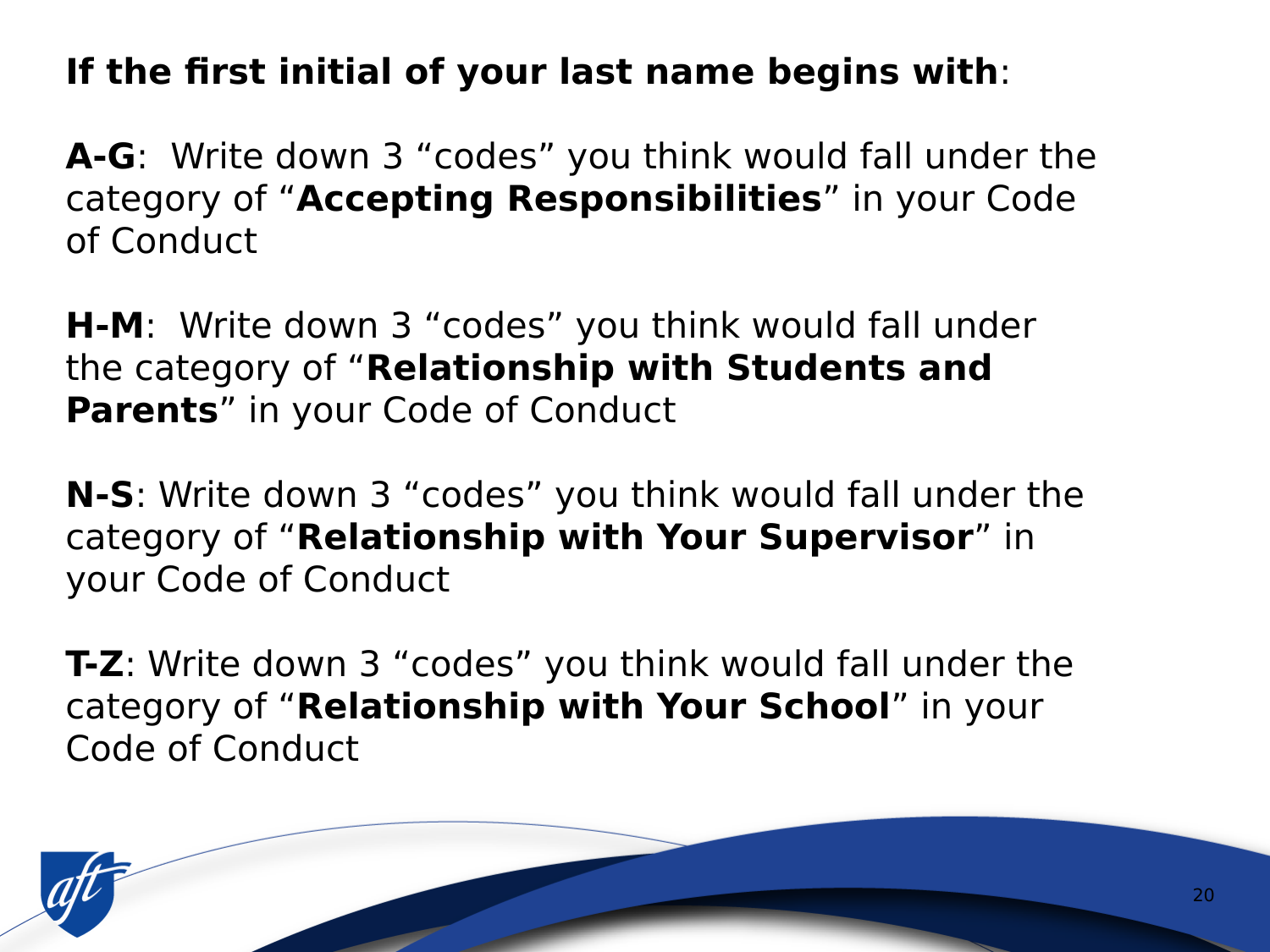

If the first initial of your last name begins with:

A-G:  Write down 3 “codes” you think would fall under the category of “Accepting Responsibilities” in your Code of Conduct

H-M:  Write down 3 “codes” you think would fall under the category of “Relationship with Students and Parents” in your Code of Conduct

N-S: Write down 3 “codes” you think would fall under the category of “Relationship with Your Supervisor” in your Code of Conduct

T-Z: Write down 3 “codes” you think would fall under the category of “Relationship with Your School” in your Code of Conduct

20